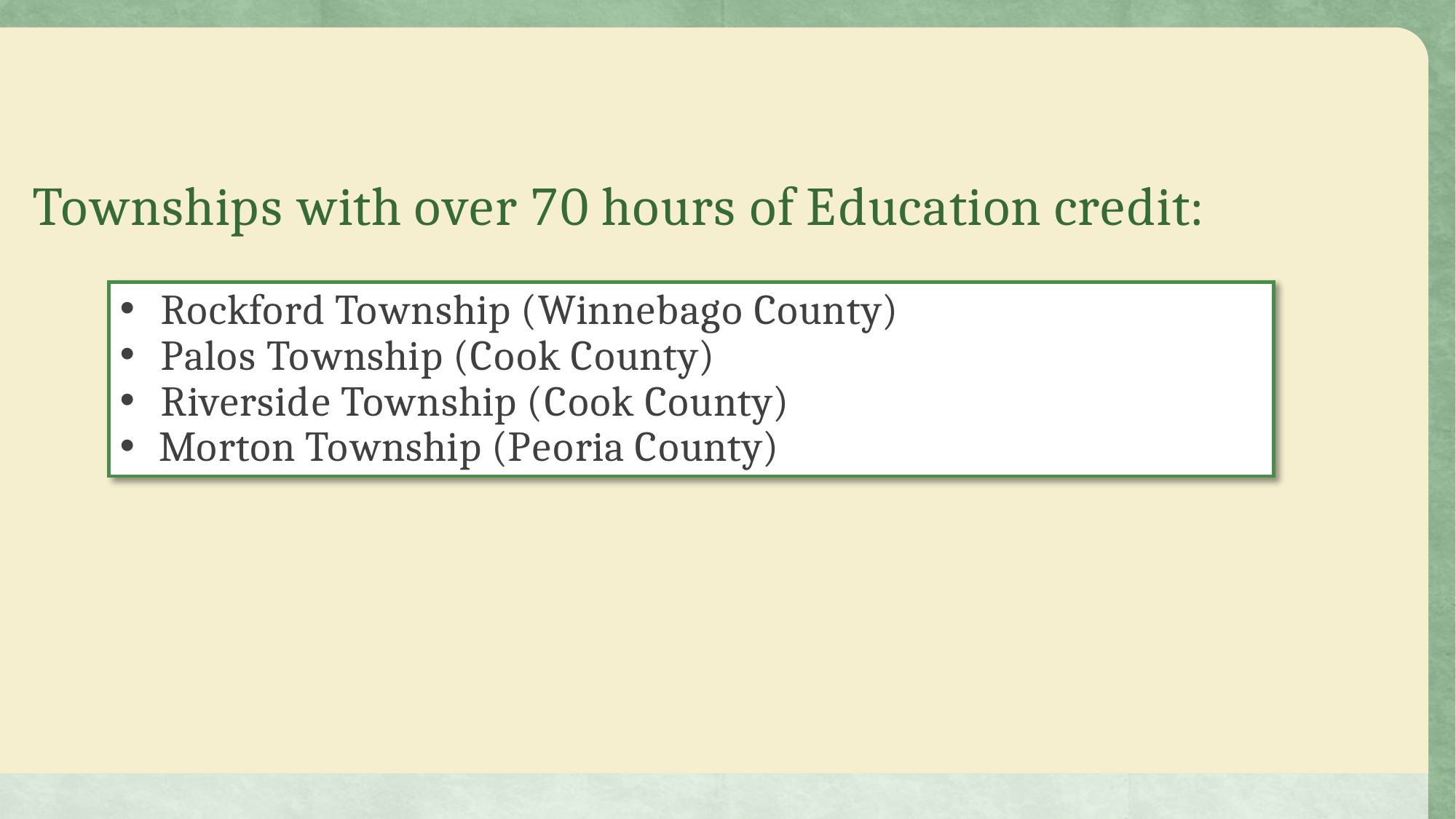

Townships with over 70 hours of Education credit:
Rockford Township (Winnebago County)
Palos Township (Cook County)
Riverside Township (Cook County)
Morton Township (Peoria County)